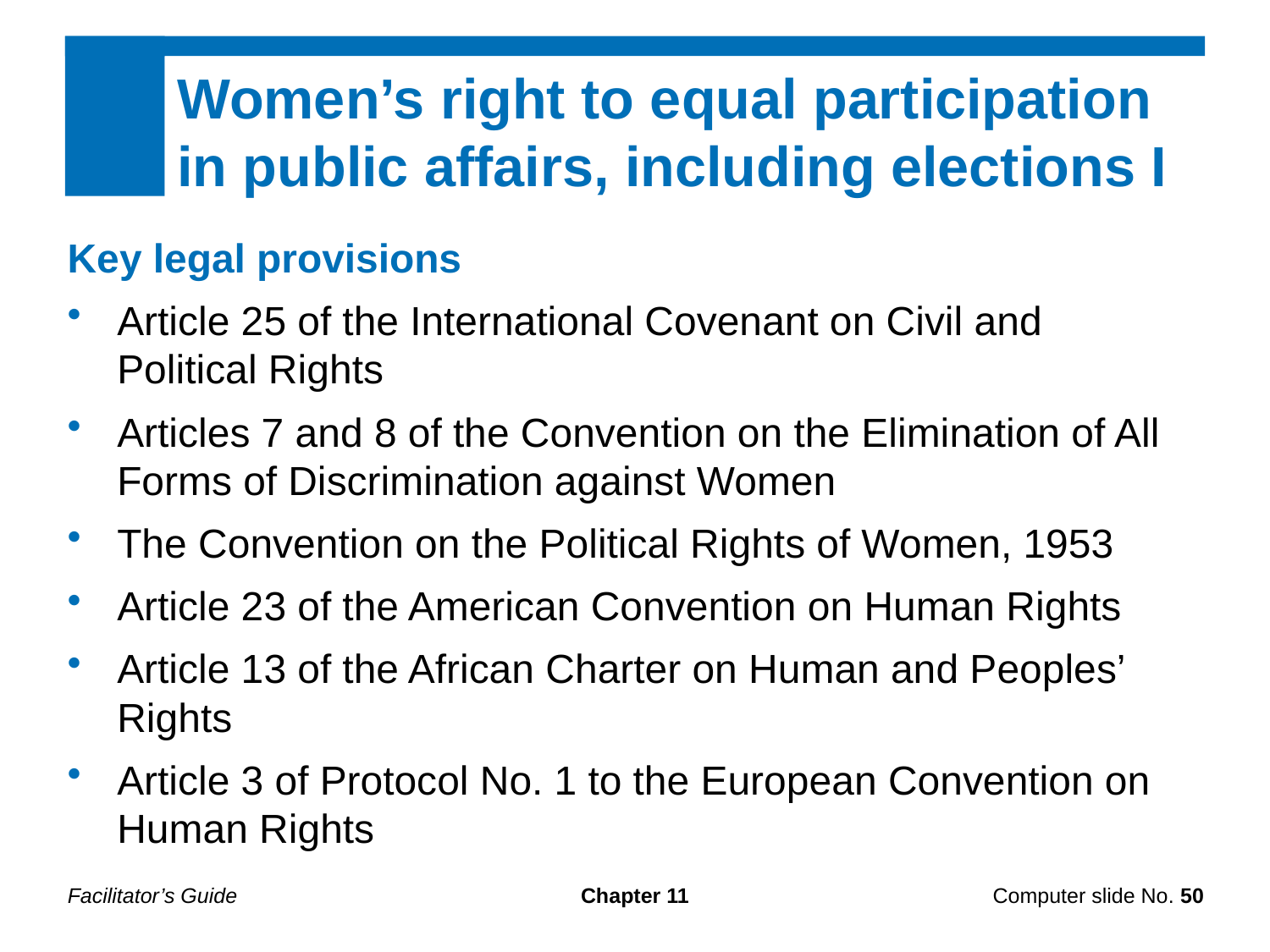

Women’s right to equal participation in public affairs, including elections I
Key legal provisions
Article 25 of the International Covenant on Civil and Political Rights
Articles 7 and 8 of the Convention on the Elimination of All Forms of Discrimination against Women
The Convention on the Political Rights of Women, 1953
Article 23 of the American Convention on Human Rights
Article 13 of the African Charter on Human and Peoples’ Rights
Article 3 of Protocol No. 1 to the European Convention on Human Rights
Facilitator’s Guide
Chapter 11
Computer slide No. 50